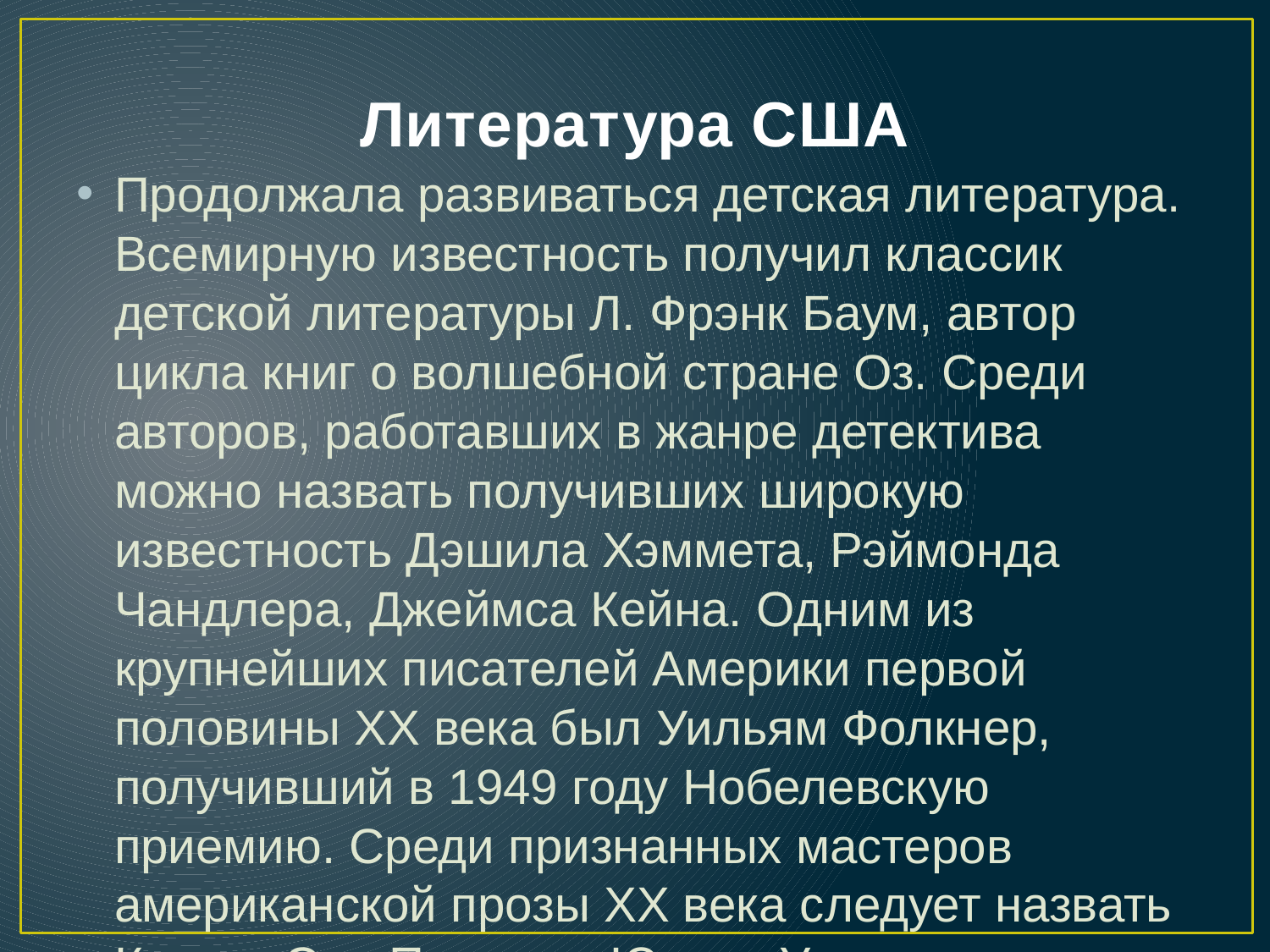

# Литература США
Продолжала развиваться детская литература. Всемирную известность получил классик детской литературы Л. Фрэнк Баум, автор цикла книг о волшебной стране Оз. Среди авторов, работавших в жанре детектива можно назвать получивших широкую известность Дэшила Хэммета, Рэймонда Чандлера, Джеймса Кейна. Одним из крупнейших писателей Америки первой половины XX века был Уильям Фолкнер, получивший в 1949 году Нобелевскую приемию. Среди признанных мастеров американской прозы XX века следует назвать Кэтрин Энн Портер и Юдору Уэлти.